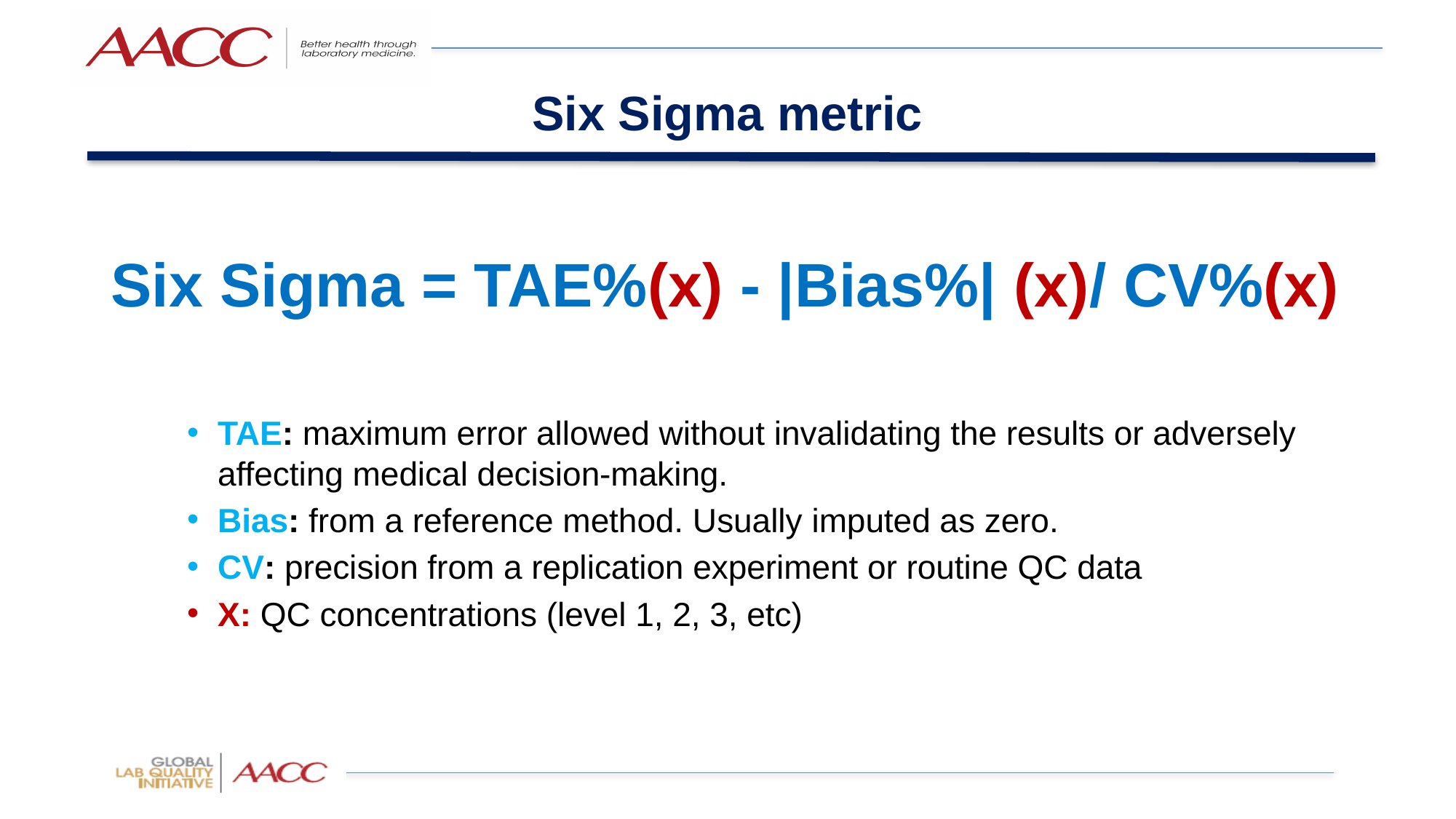

# Six Sigma metric
Six Sigma = TAE%(x) - |Bias%| (x)/ CV%(x)

TAE: maximum error allowed without invalidating the results or adversely affecting medical decision-making.
Bias: from a reference method. Usually imputed as zero.
CV: precision from a replication experiment or routine QC data
X: QC concentrations (level 1, 2, 3, etc)